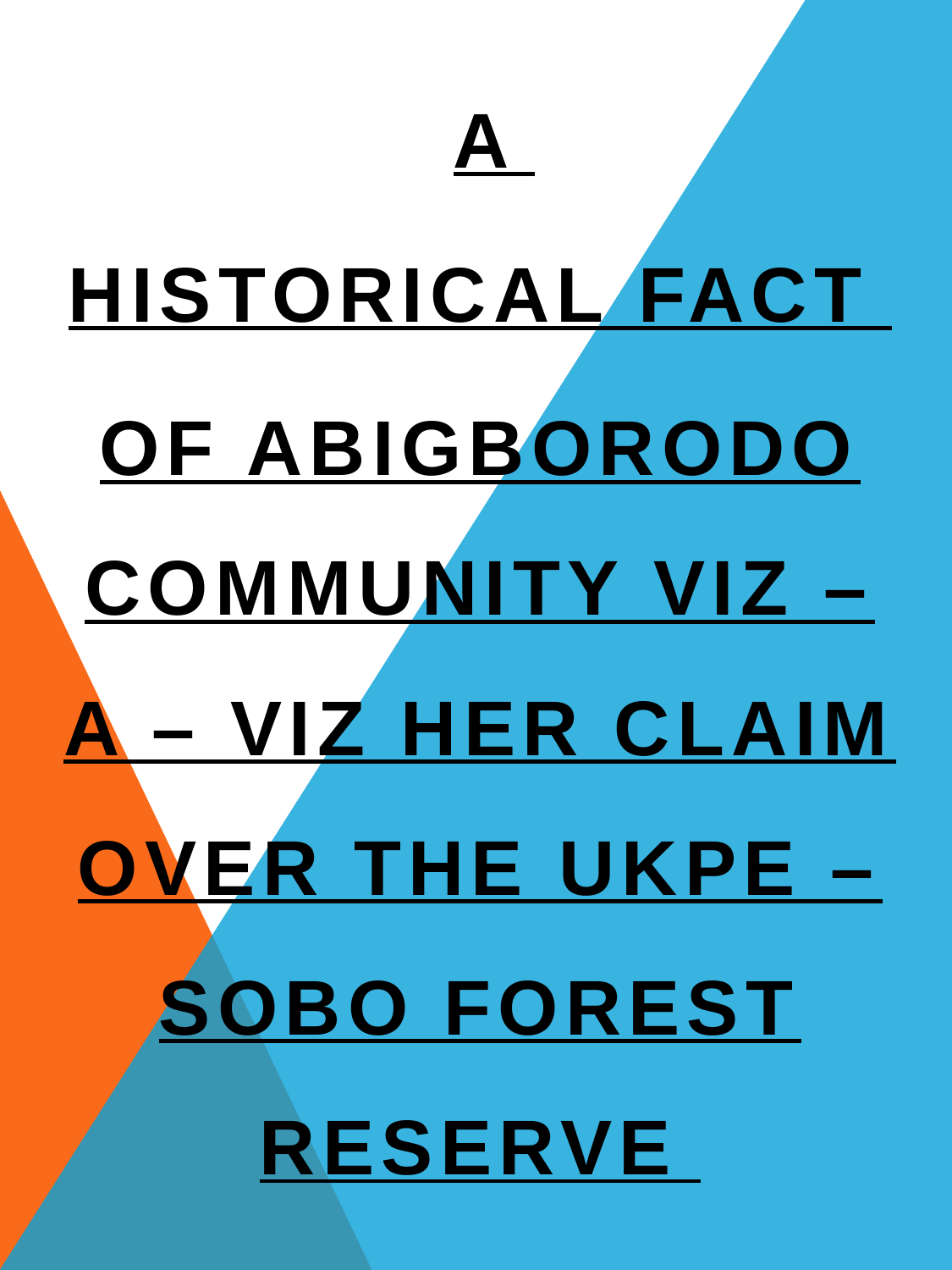

A
HISTORICAL FACT
OF ABIGBORODO COMMUNITY VIZ – A – VIZ HER CLAIM OVER THE UKPE – SOBO FOREST RESERVE